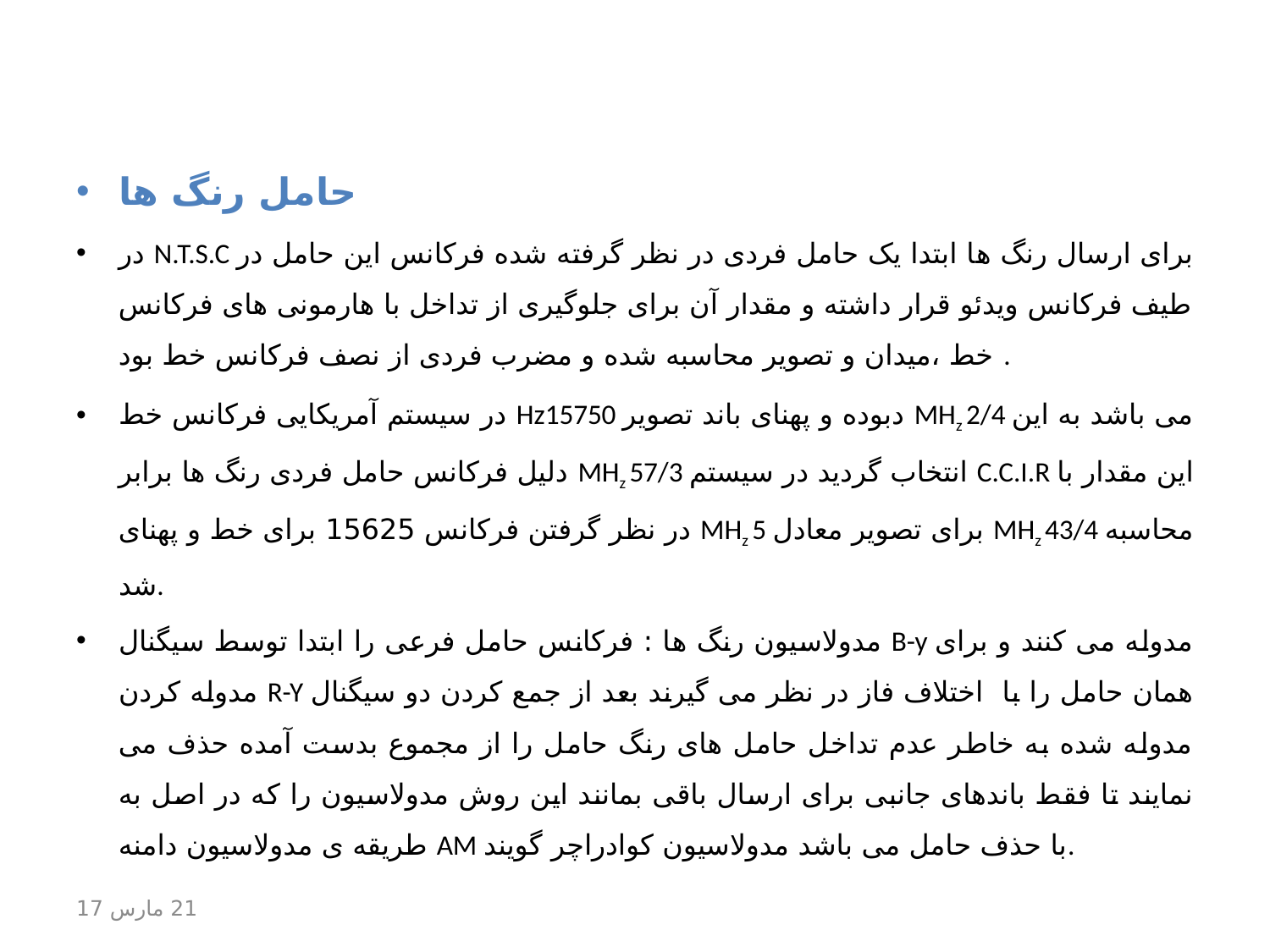

حامل رنگ ها
در N.T.S.C برای ارسال رنگ ها ابتدا یک حامل فردی در نظر گرفته شده فرکانس این حامل در طیف فرکانس ویدئو قرار داشته و مقدار آن برای جلوگیری از تداخل با هارمونی های فرکانس خط ،میدان و تصویر محاسبه شده و مضرب فردی از نصف فرکانس خط بود .
در سیستم آمریکایی فرکانس خط Hz15750 دبوده و پهنای باند تصویر MHz 2/4 می باشد به این دلیل فرکانس حامل فردی رنگ ها برابر MHz 57/3 انتخاب گردید در سیستم C.C.I.R این مقدار با در نظر گرفتن فرکانس 15625 برای خط و پهنای MHz 5 برای تصویر معادل MHz 43/4 محاسبه شد.
مدولاسیون رنگ ها : فرکانس حامل فرعی را ابتدا توسط سیگنال B-y مدوله می کنند و برای مدوله کردن R-Y همان حامل را با  اختلاف فاز در نظر می گیرند بعد از جمع کردن دو سیگنال مدوله شده به خاطر عدم تداخل حامل های رنگ حامل را از مجموع بدست آمده حذف می نمایند تا فقط باندهای جانبی برای ارسال باقی بمانند این روش مدولاسیون را که در اصل به طریقه ی مدولاسیون دامنه AM با حذف حامل می باشد مدولاسیون کوادراچر گویند.

21 مارس 17